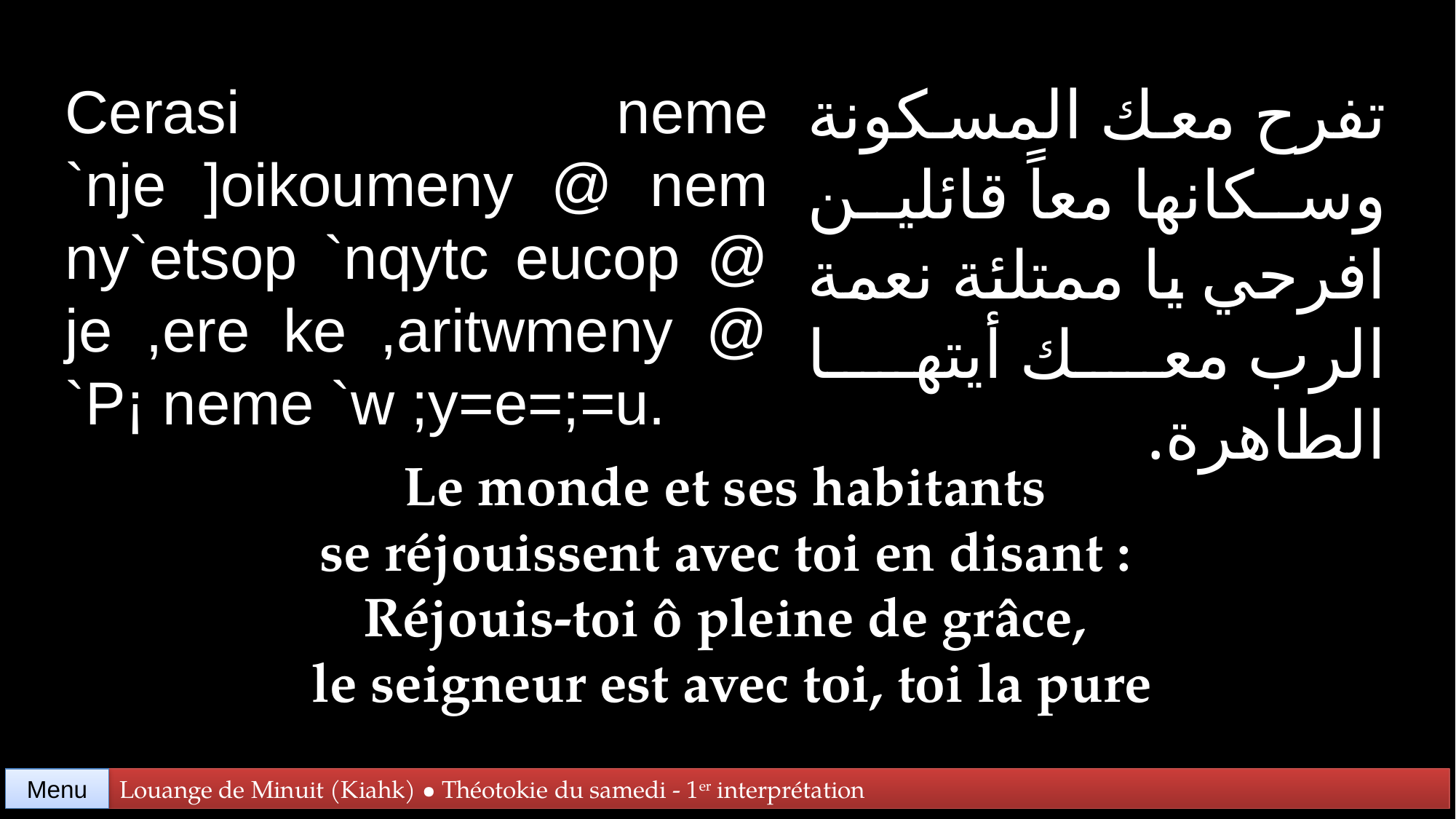

تفرح معك المسكونة وسكانها معاً قائلين افرحي يا ممتلئة نعمة الرب معك أيتها الطاهرة.
Cerasi neme `nje ]oikoumeny @ nem ny`etsop `nqytc eucop @ je ,ere ke ,aritwmeny @ `P¡ neme `w ;y=e=;=u.
Le monde et ses habitants
se réjouissent avec toi en disant :  Réjouis-toi ô pleine de grâce,
le seigneur est avec toi, toi la pure
Menu
Louange de Minuit (Kiahk) • Théotokie du samedi - 1er interprétation